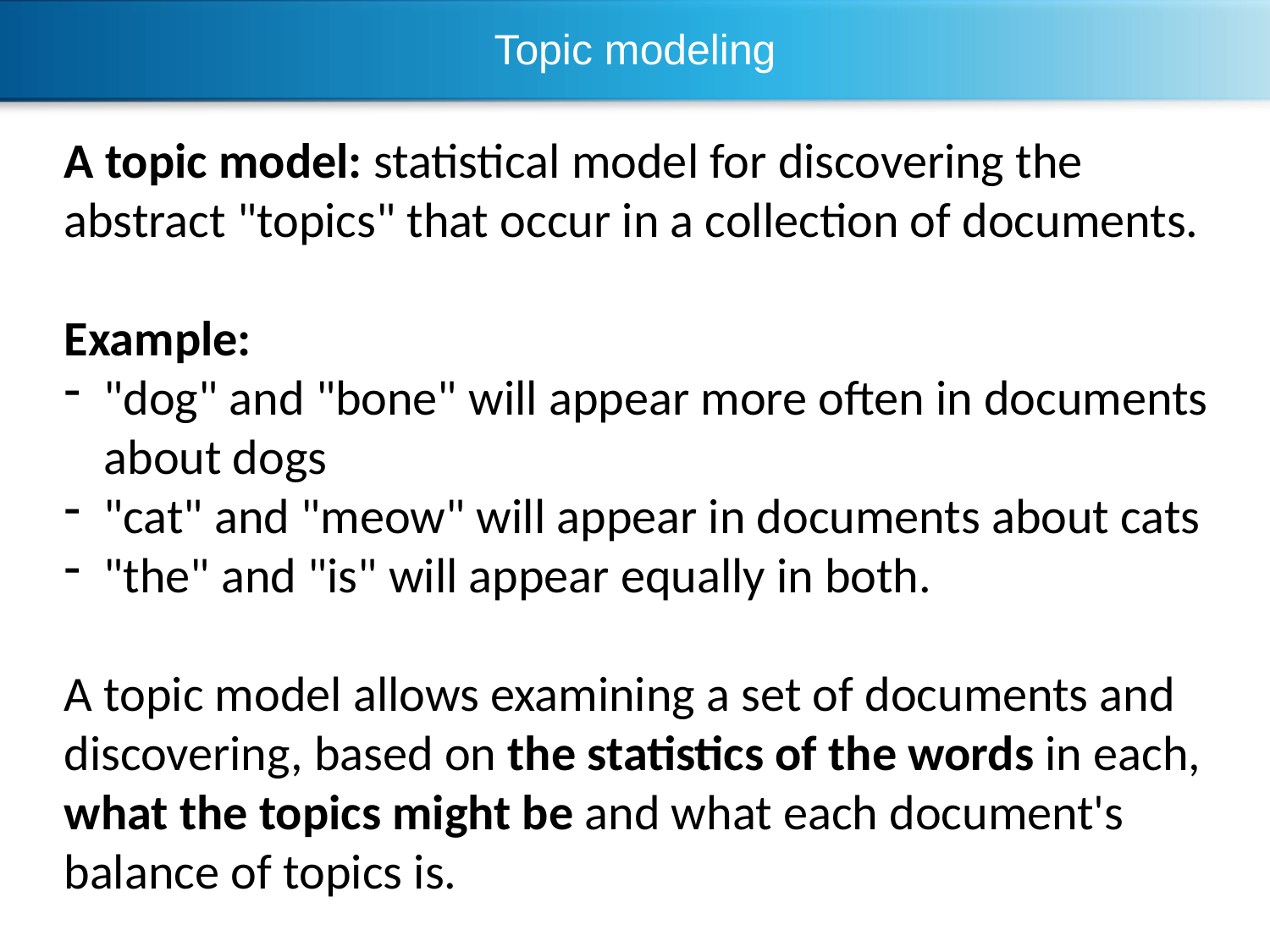

Topic modeling
A topic model: statistical model for discovering the abstract "topics" that occur in a collection of documents.

Example:
"dog" and "bone" will appear more often in documents about dogs
"cat" and "meow" will appear in documents about cats
"the" and "is" will appear equally in both.

A topic model allows examining a set of documents and discovering, based on the statistics of the words in each, what the topics might be and what each document's balance of topics is.